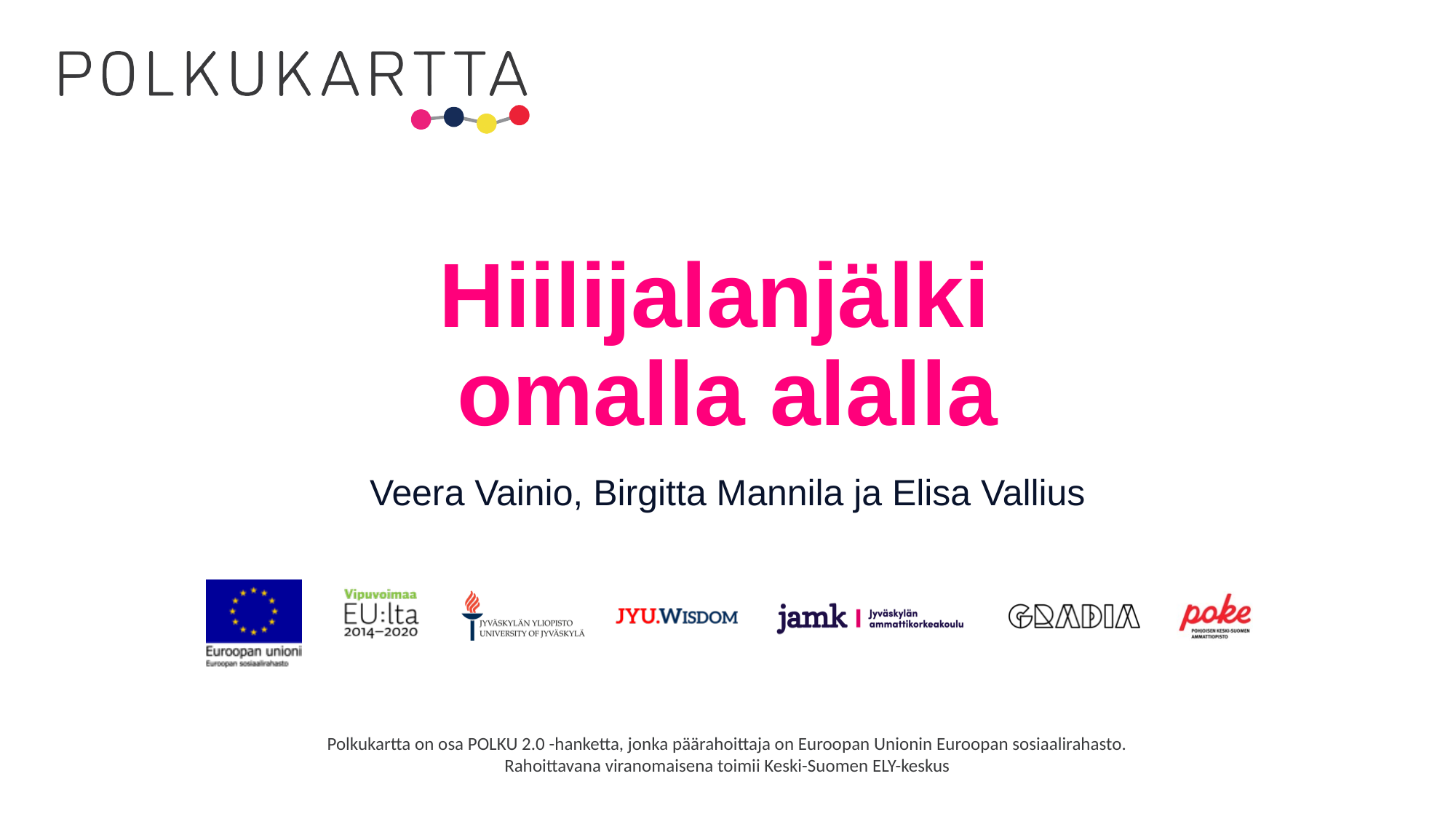

# Hiilijalanjälki omalla alalla
Veera Vainio, Birgitta Mannila ja Elisa Vallius